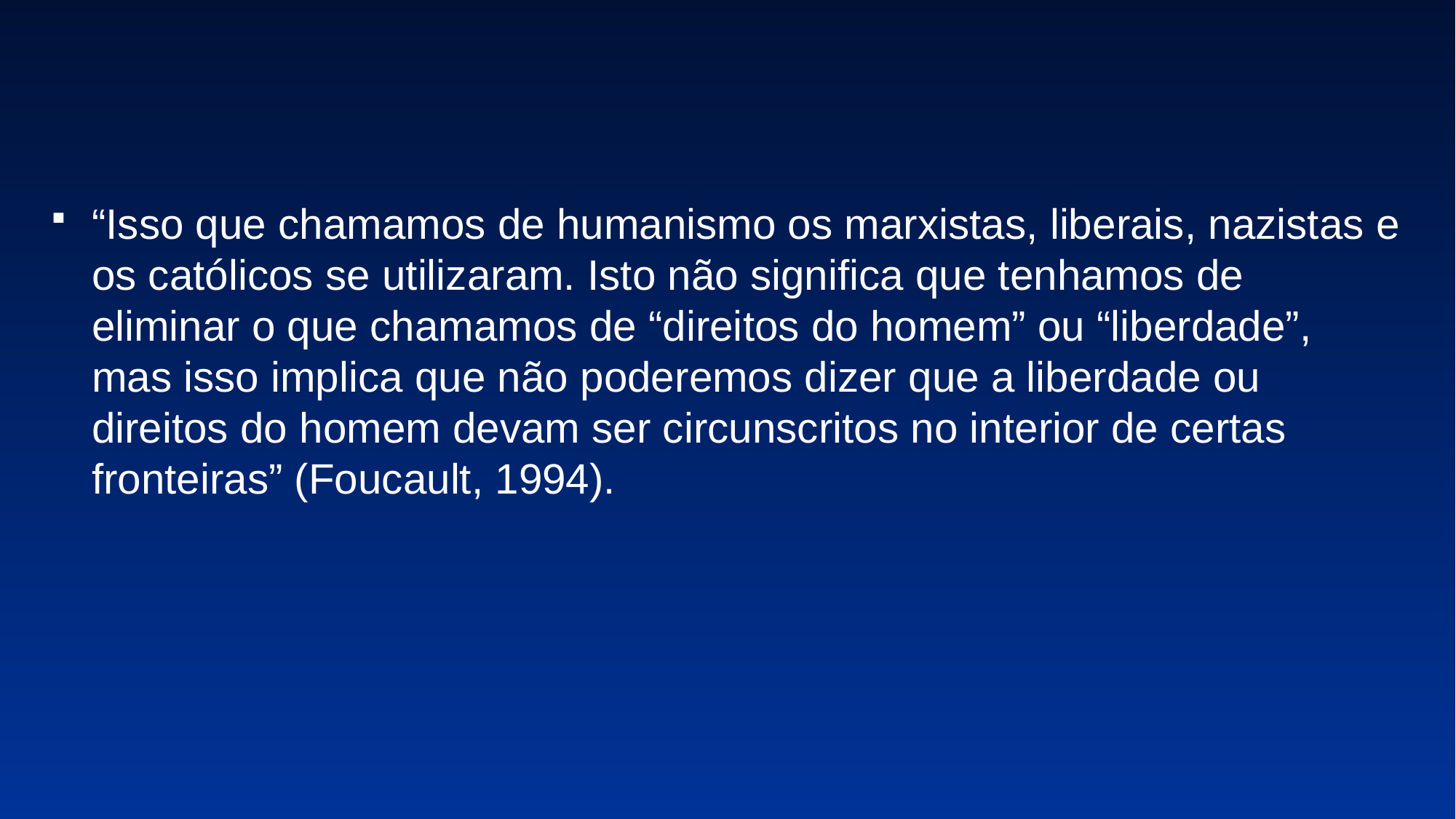

“Isso que chamamos de humanismo os marxistas, liberais, nazistas e os católicos se utilizaram. Isto não significa que tenhamos de eliminar o que chamamos de “direitos do homem” ou “liberdade”, mas isso implica que não poderemos dizer que a liberdade ou direitos do homem devam ser circunscritos no interior de certas fronteiras” (Foucault, 1994).